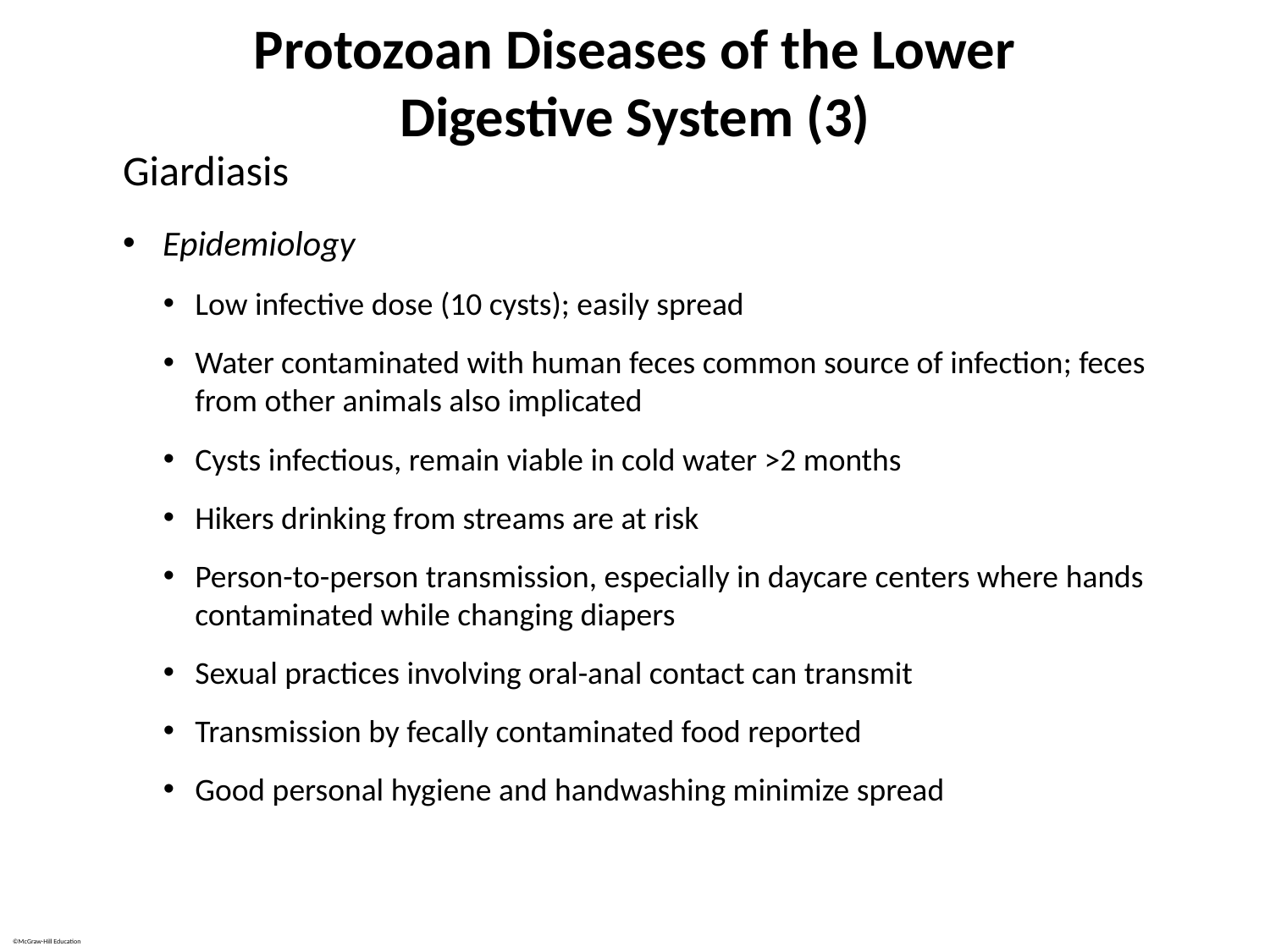

# Protozoan Diseases of the Lower Digestive System (3)
Giardiasis
Epidemiology
Low infective dose (10 cysts); easily spread
Water contaminated with human feces common source of infection; feces from other animals also implicated
Cysts infectious, remain viable in cold water >2 months
Hikers drinking from streams are at risk
Person-to-person transmission, especially in daycare centers where hands contaminated while changing diapers
Sexual practices involving oral-anal contact can transmit
Transmission by fecally contaminated food reported
Good personal hygiene and handwashing minimize spread